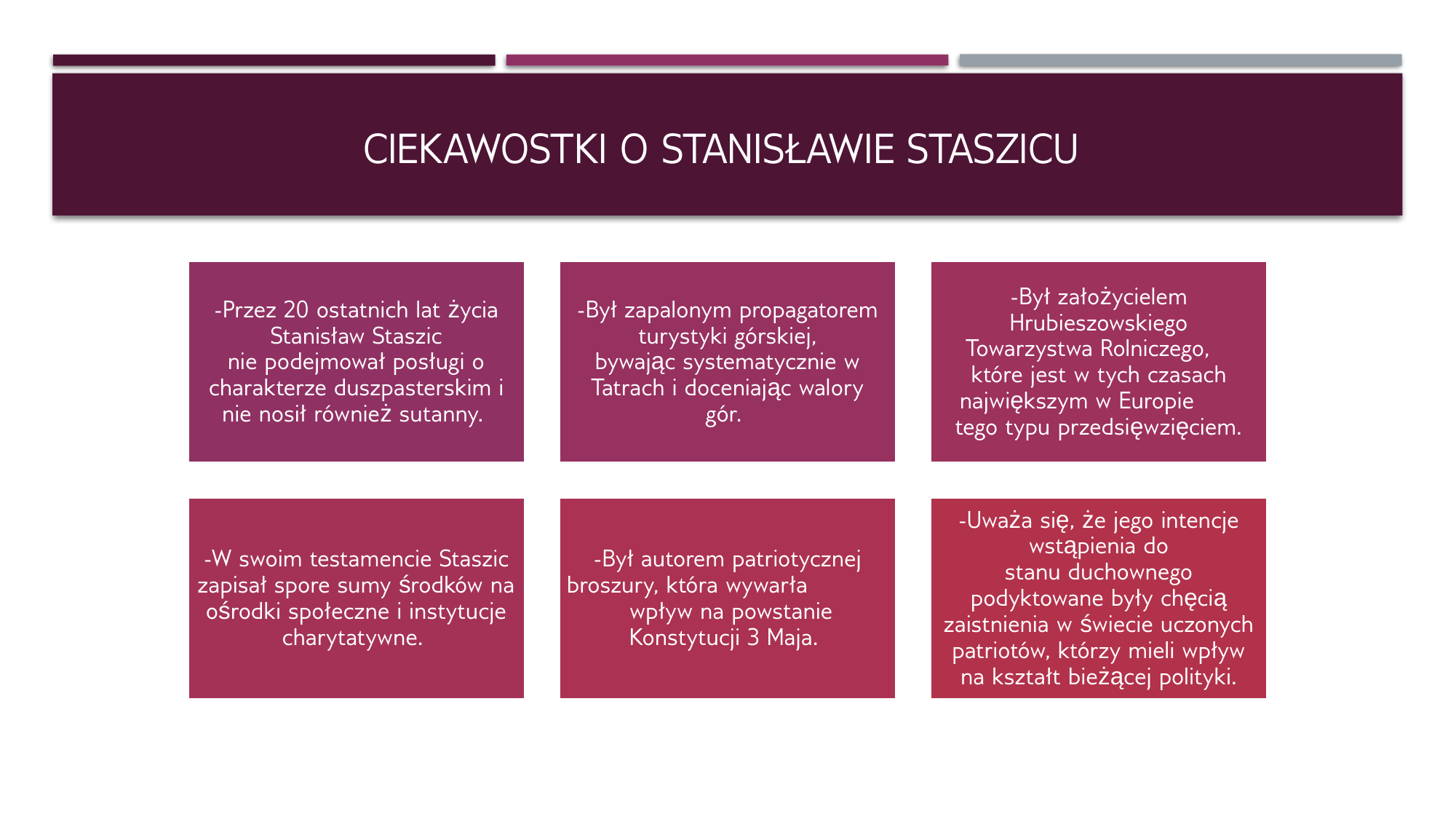

# Ciekawostki o Stanisławie Staszicu
-Przez 20 ostatnich lat życia Stanisław Staszic nie podejmował posługi o charakterze duszpasterskim i nie nosił również sutanny.
-Był zapalonym propagatorem turystyki górskiej, bywając systematycznie w Tatrach i doceniając walory gór.
-Był założycielem Hrubieszowskiego Towarzystwa Rolniczego,    które jest w tych czasach największym w Europie       tego typu przedsięwzięciem.
-W swoim testamencie Staszic zapisał spore sumy środków na ośrodki społeczne i instytucje charytatywne.
-Był autorem patriotycznej broszury, która wywarła              wpływ na powstanie  Konstytucji 3 Maja.
-Uważa się, że jego intencje wstąpienia do stanu duchownego podyktowane były chęcią zaistnienia w świecie uczonych patriotów, którzy mieli wpływ na kształt bieżącej polityki.